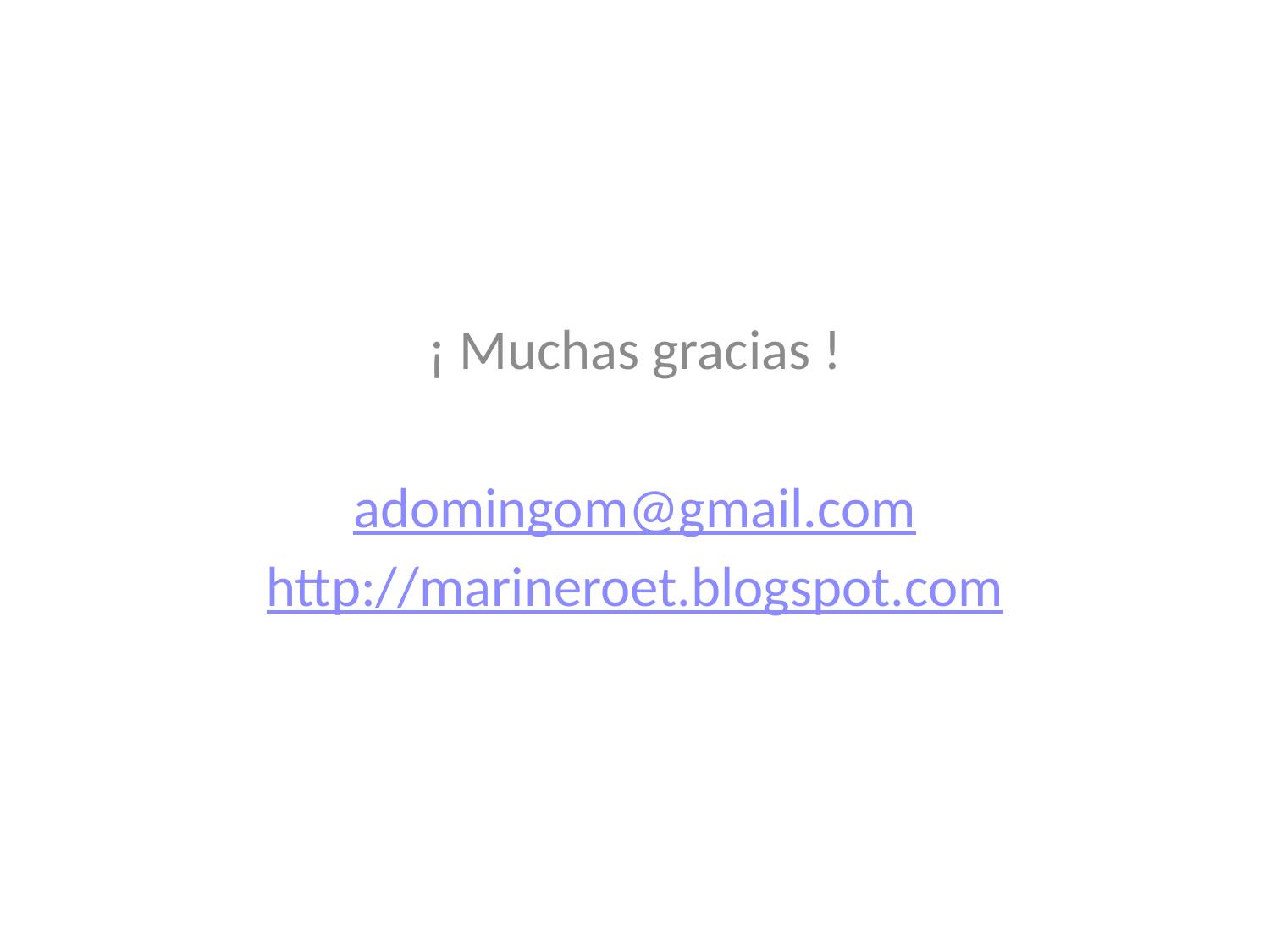

#

¡ Muchas gracias !

adomingom@gmail.com
http://marineroet.blogspot.com